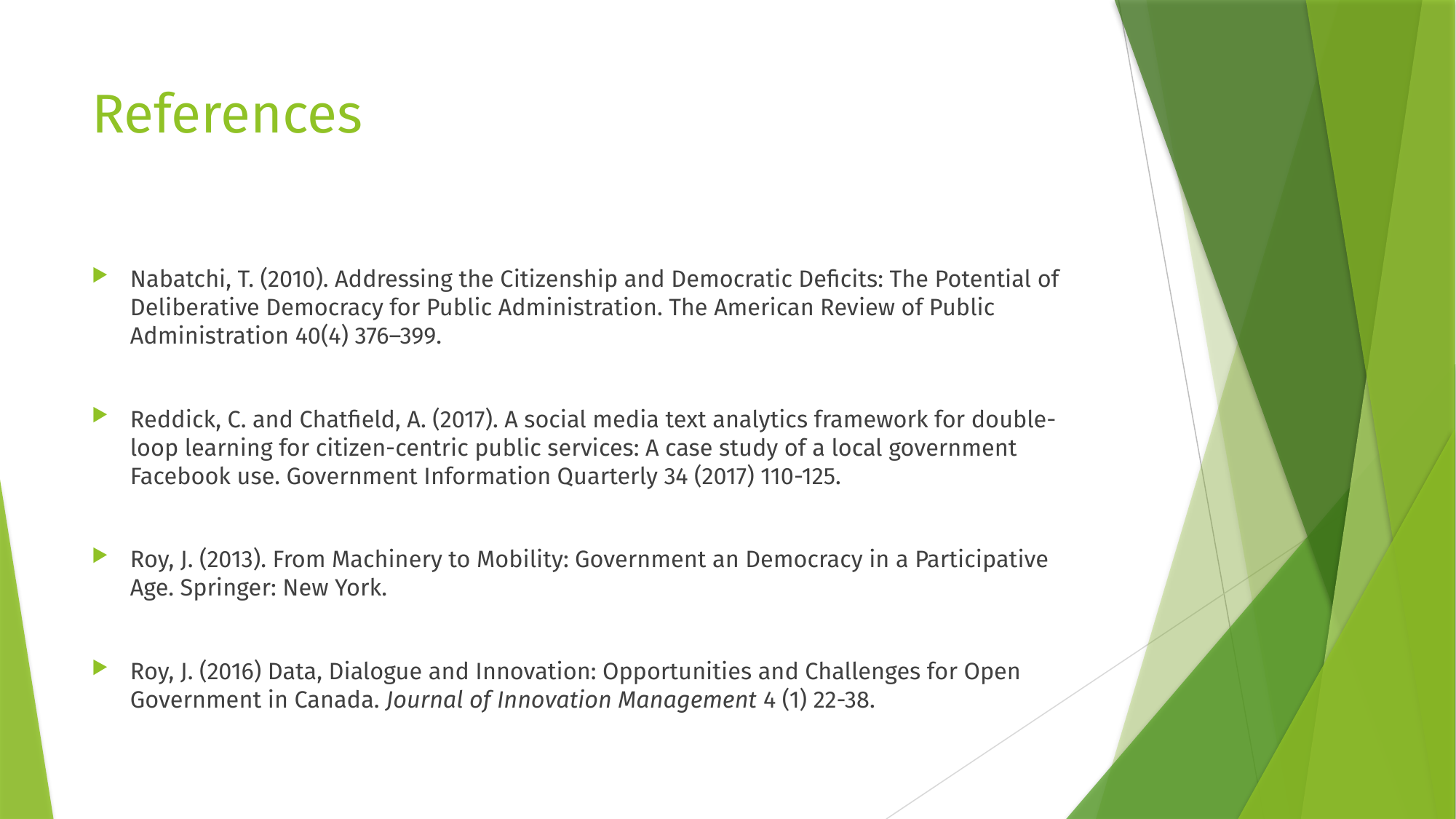

# References
Nabatchi, T. (2010). Addressing the Citizenship and Democratic Deficits: The Potential of Deliberative Democracy for Public Administration. The American Review of Public Administration 40(4) 376–399.

Reddick, C. and Chatfield, A. (2017). A social media text analytics framework for double-loop learning for citizen-centric public services: A case study of a local government Facebook use. Government Information Quarterly 34 (2017) 110-125.

Roy, J. (2013). From Machinery to Mobility: Government an Democracy in a Participative Age. Springer: New York.

Roy, J. (2016) Data, Dialogue and Innovation: Opportunities and Challenges for Open Government in Canada. Journal of Innovation Management 4 (1) 22-38.